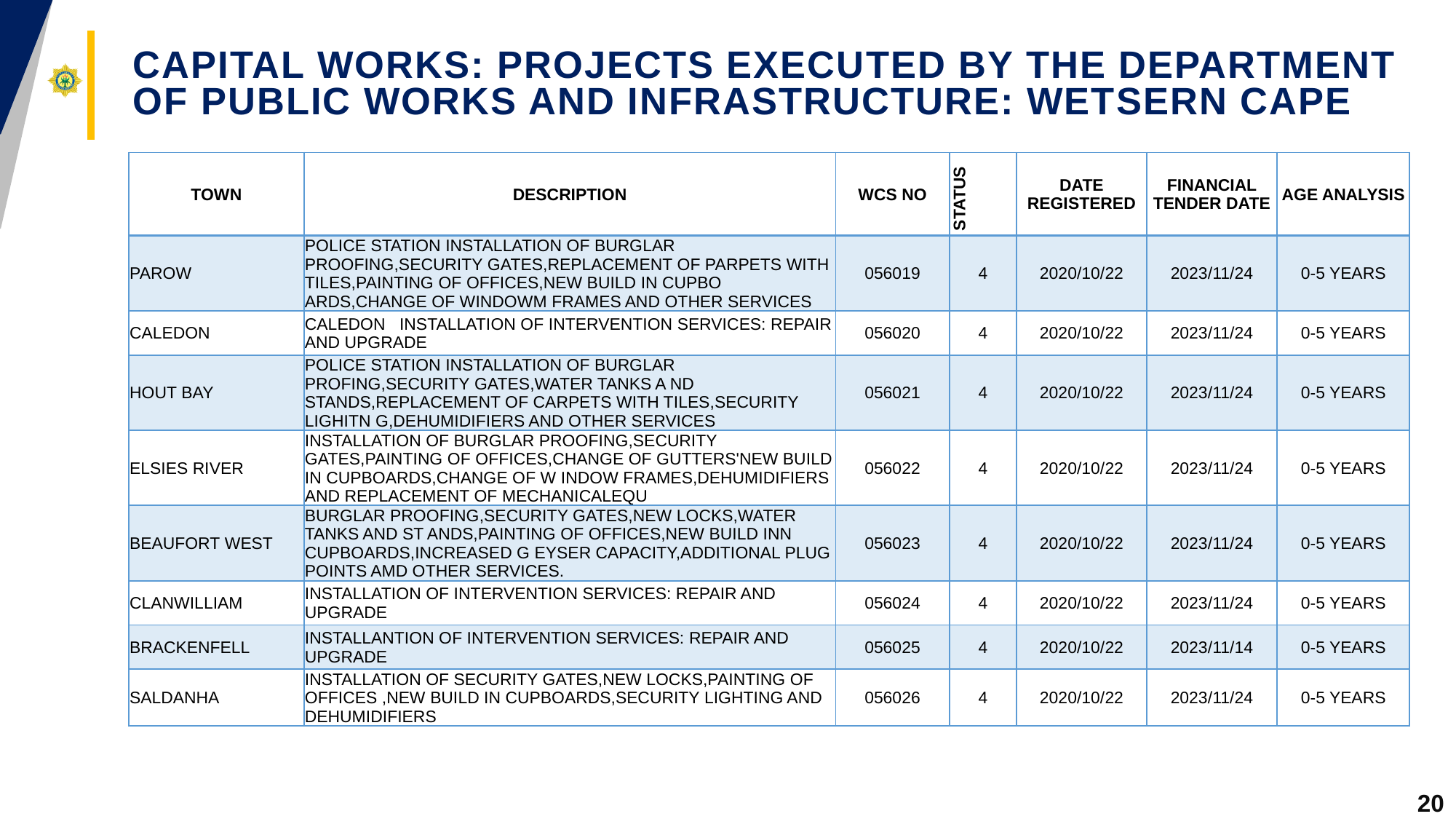

# CAPITAL WORKS: Projects executed by the department of public works and infrastructure: WETSERN CAPE
| TOWN | DESCRIPTION | WCS NO | STATUS | DATE REGISTERED | FINANCIAL TENDER DATE | AGE ANALYSIS |
| --- | --- | --- | --- | --- | --- | --- |
| PAROW | POLICE STATION INSTALLATION OF BURGLAR PROOFING,SECURITY GATES,REPLACEMENT OF PARPETS WITH TILES,PAINTING OF OFFICES,NEW BUILD IN CUPBO ARDS,CHANGE OF WINDOWM FRAMES AND OTHER SERVICES | 056019 | 4 | 2020/10/22 | 2023/11/24 | 0-5 YEARS |
| CALEDON | CALEDON INSTALLATION OF INTERVENTION SERVICES: REPAIR AND UPGRADE | 056020 | 4 | 2020/10/22 | 2023/11/24 | 0-5 YEARS |
| HOUT BAY | POLICE STATION INSTALLATION OF BURGLAR PROFING,SECURITY GATES,WATER TANKS A ND STANDS,REPLACEMENT OF CARPETS WITH TILES,SECURITY LIGHITN G,DEHUMIDIFIERS AND OTHER SERVICES | 056021 | 4 | 2020/10/22 | 2023/11/24 | 0-5 YEARS |
| ELSIES RIVER | INSTALLATION OF BURGLAR PROOFING,SECURITY GATES,PAINTING OF OFFICES,CHANGE OF GUTTERS'NEW BUILD IN CUPBOARDS,CHANGE OF W INDOW FRAMES,DEHUMIDIFIERS AND REPLACEMENT OF MECHANICALEQU | 056022 | 4 | 2020/10/22 | 2023/11/24 | 0-5 YEARS |
| BEAUFORT WEST | BURGLAR PROOFING,SECURITY GATES,NEW LOCKS,WATER TANKS AND ST ANDS,PAINTING OF OFFICES,NEW BUILD INN CUPBOARDS,INCREASED G EYSER CAPACITY,ADDITIONAL PLUG POINTS AMD OTHER SERVICES. | 056023 | 4 | 2020/10/22 | 2023/11/24 | 0-5 YEARS |
| CLANWILLIAM | INSTALLATION OF INTERVENTION SERVICES: REPAIR AND UPGRADE | 056024 | 4 | 2020/10/22 | 2023/11/24 | 0-5 YEARS |
| BRACKENFELL | INSTALLANTION OF INTERVENTION SERVICES: REPAIR AND UPGRADE | 056025 | 4 | 2020/10/22 | 2023/11/14 | 0-5 YEARS |
| SALDANHA | INSTALLATION OF SECURITY GATES,NEW LOCKS,PAINTING OF OFFICES ,NEW BUILD IN CUPBOARDS,SECURITY LIGHTING AND DEHUMIDIFIERS | 056026 | 4 | 2020/10/22 | 2023/11/24 | 0-5 YEARS |
20